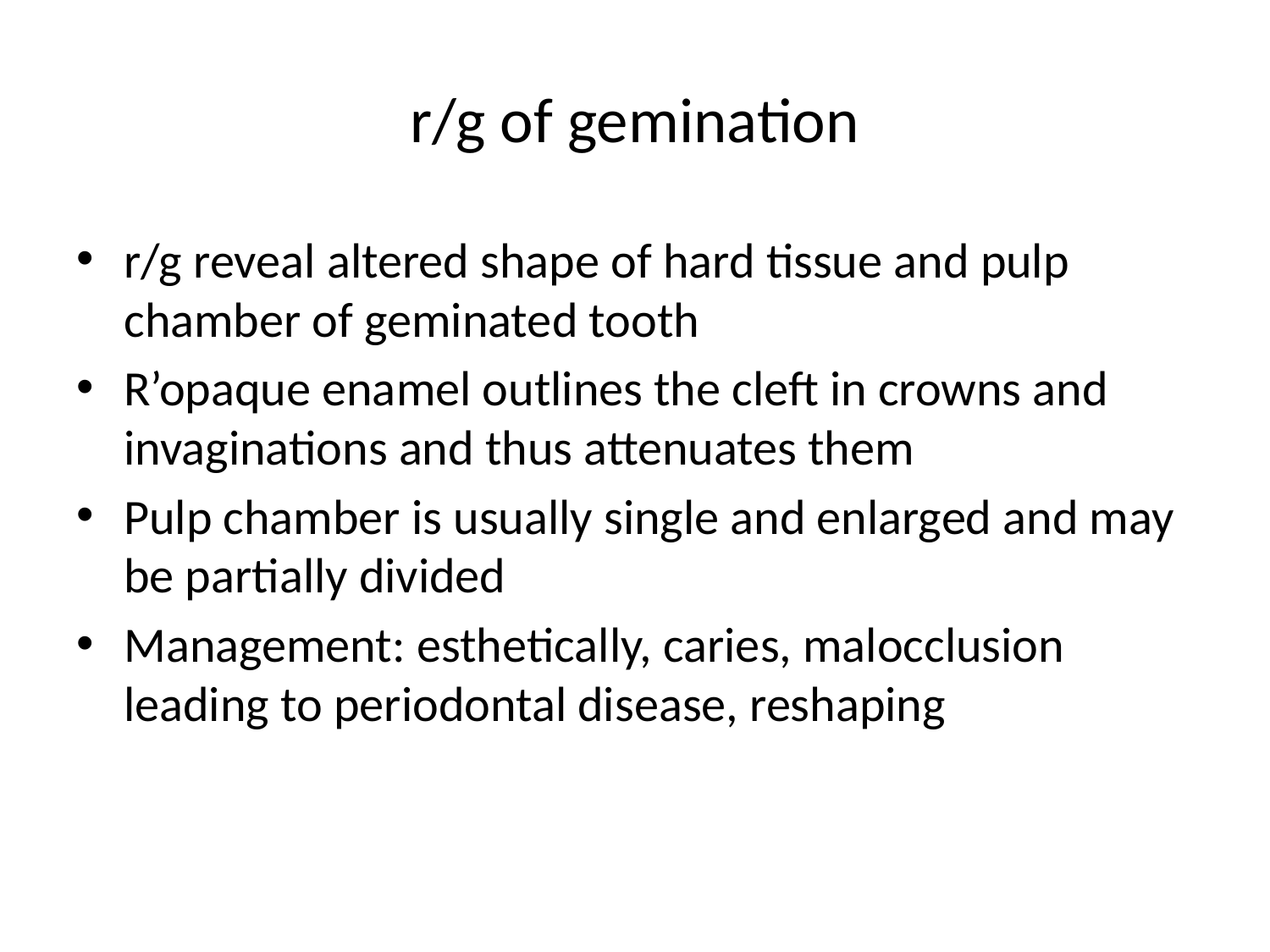

# r/g of gemination
r/g reveal altered shape of hard tissue and pulp chamber of geminated tooth
R’opaque enamel outlines the cleft in crowns and invaginations and thus attenuates them
Pulp chamber is usually single and enlarged and may be partially divided
Management: esthetically, caries, malocclusion leading to periodontal disease, reshaping